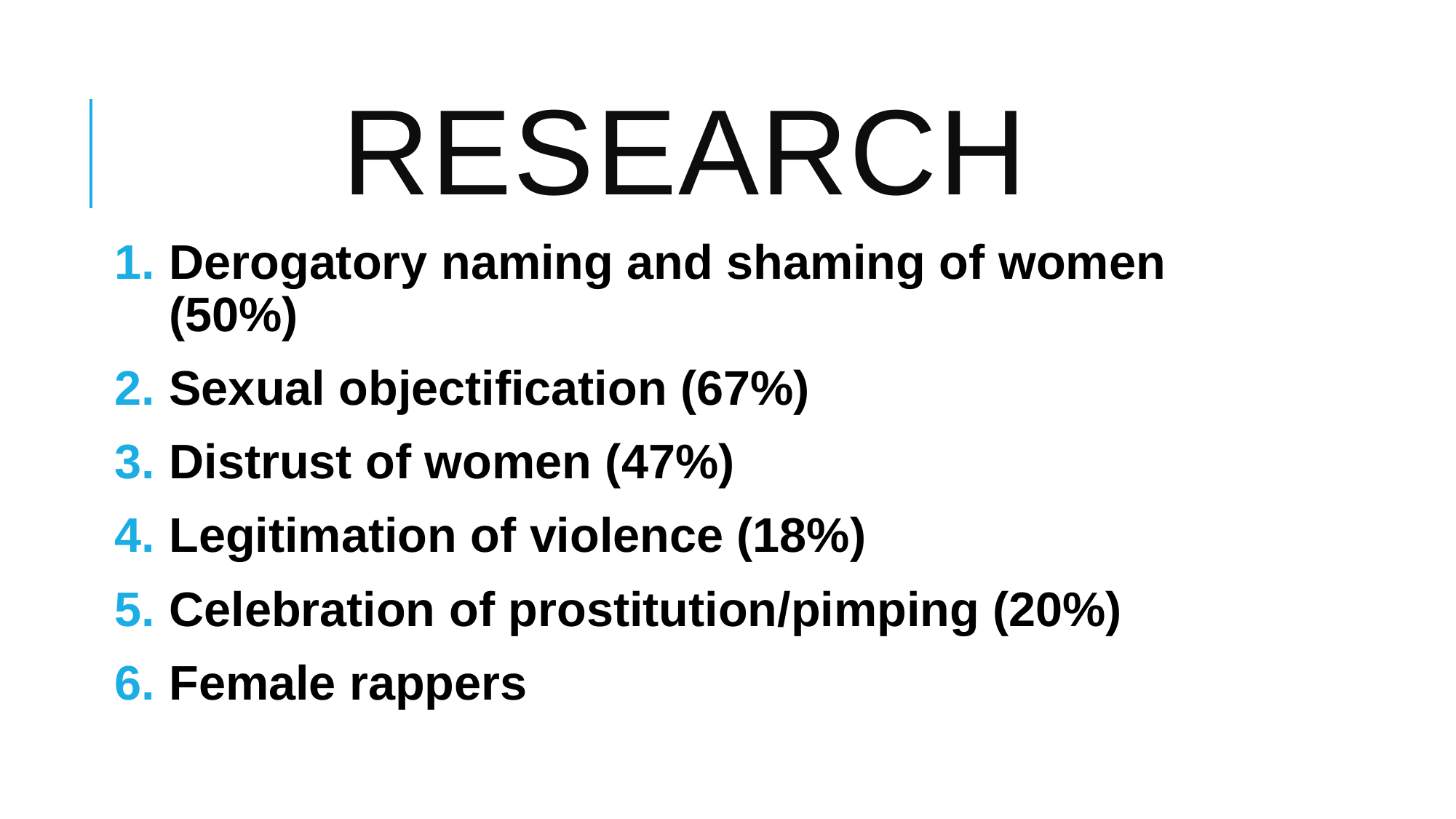

# Research
Derogatory naming and shaming of women (50%)
Sexual objectification (67%)
Distrust of women (47%)
Legitimation of violence (18%)
Celebration of prostitution/pimping (20%)
Female rappers